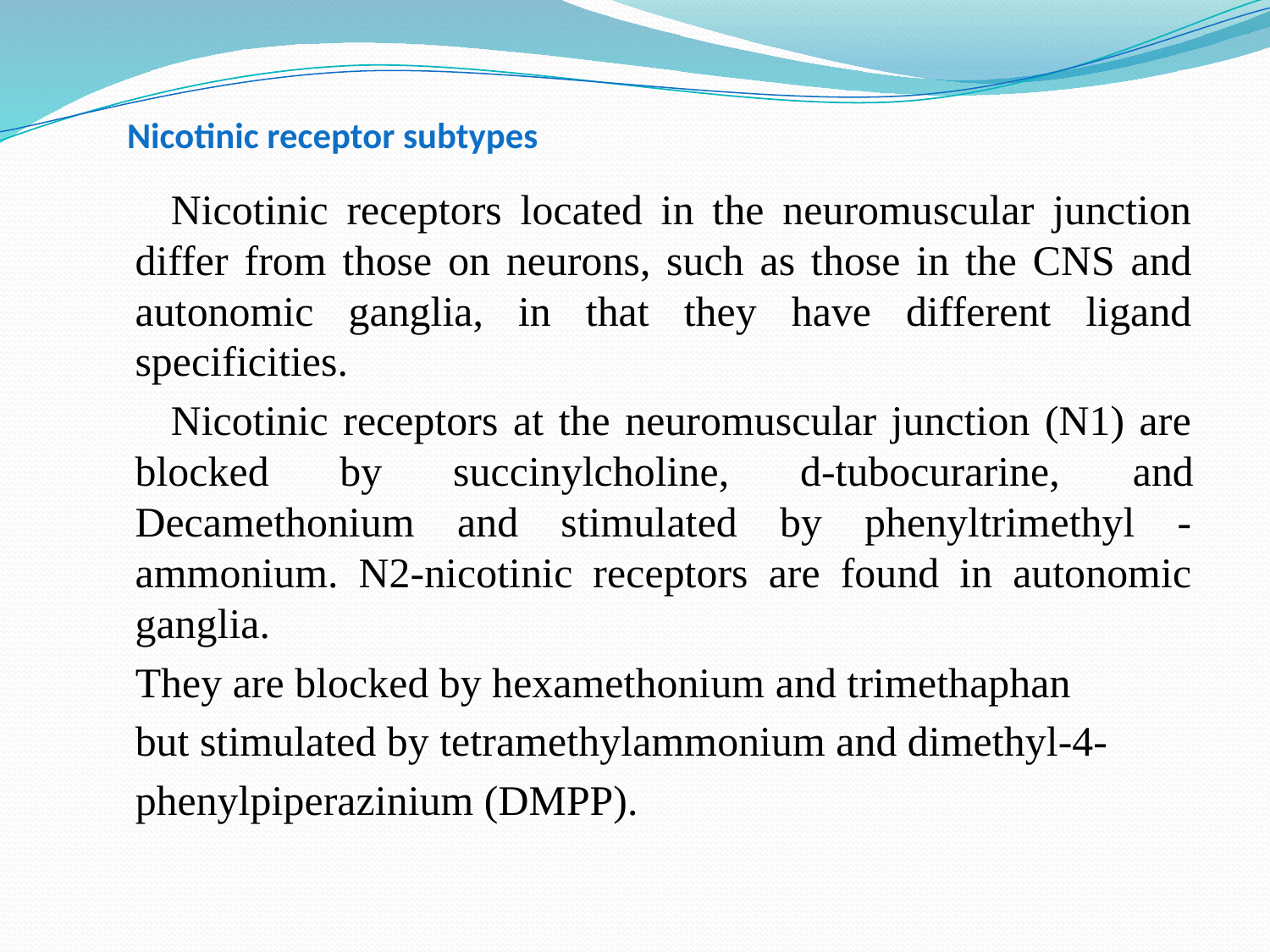

# Nicotinic receptor subtypes
Nicotinic receptors located in the neuromuscular junction differ from those on neurons, such as those in the CNS and autonomic ganglia, in that they have different ligand specificities.
Nicotinic receptors at the neuromuscular junction (N1) are blocked by succinylcholine, d-tubocurarine, and Decamethonium and stimulated by phenyltrimethyl -ammonium. N2-nicotinic receptors are found in autonomic ganglia.
They are blocked by hexamethonium and trimethaphan
but stimulated by tetramethylammonium and dimethyl-4-
phenylpiperazinium (DMPP).